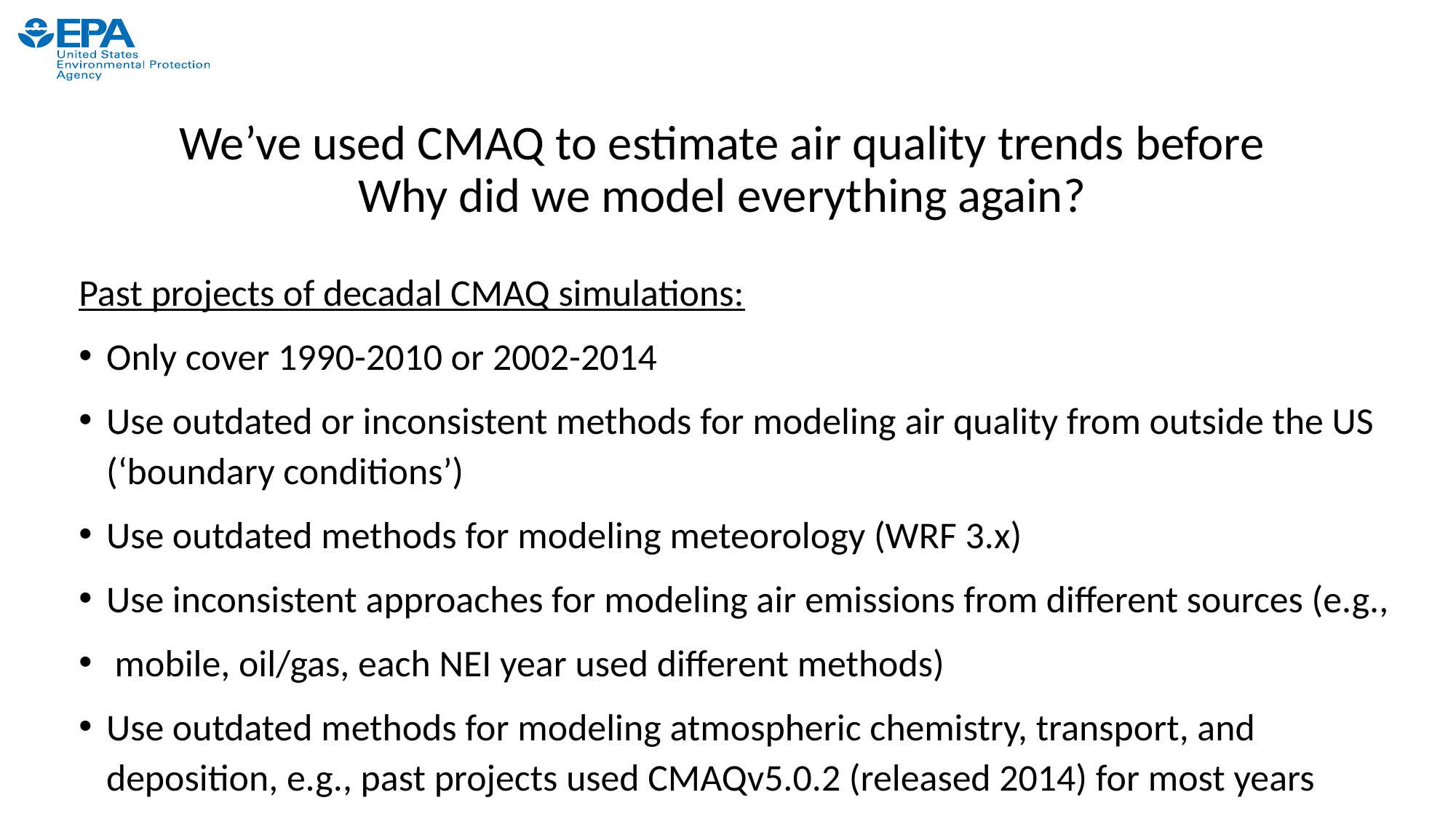

# We’ve used CMAQ to estimate air quality trends before Why did we model everything again?
Past projects of decadal CMAQ simulations:
Only cover 1990-2010 or 2002-2014
Use outdated or inconsistent methods for modeling air quality from outside the US (‘boundary conditions’)
Use outdated methods for modeling meteorology (WRF 3.x)
Use inconsistent approaches for modeling air emissions from different sources (e.g.,
 mobile, oil/gas, each NEI year used different methods)
Use outdated methods for modeling atmospheric chemistry, transport, and deposition, e.g., past projects used CMAQv5.0.2 (released 2014) for most years

4